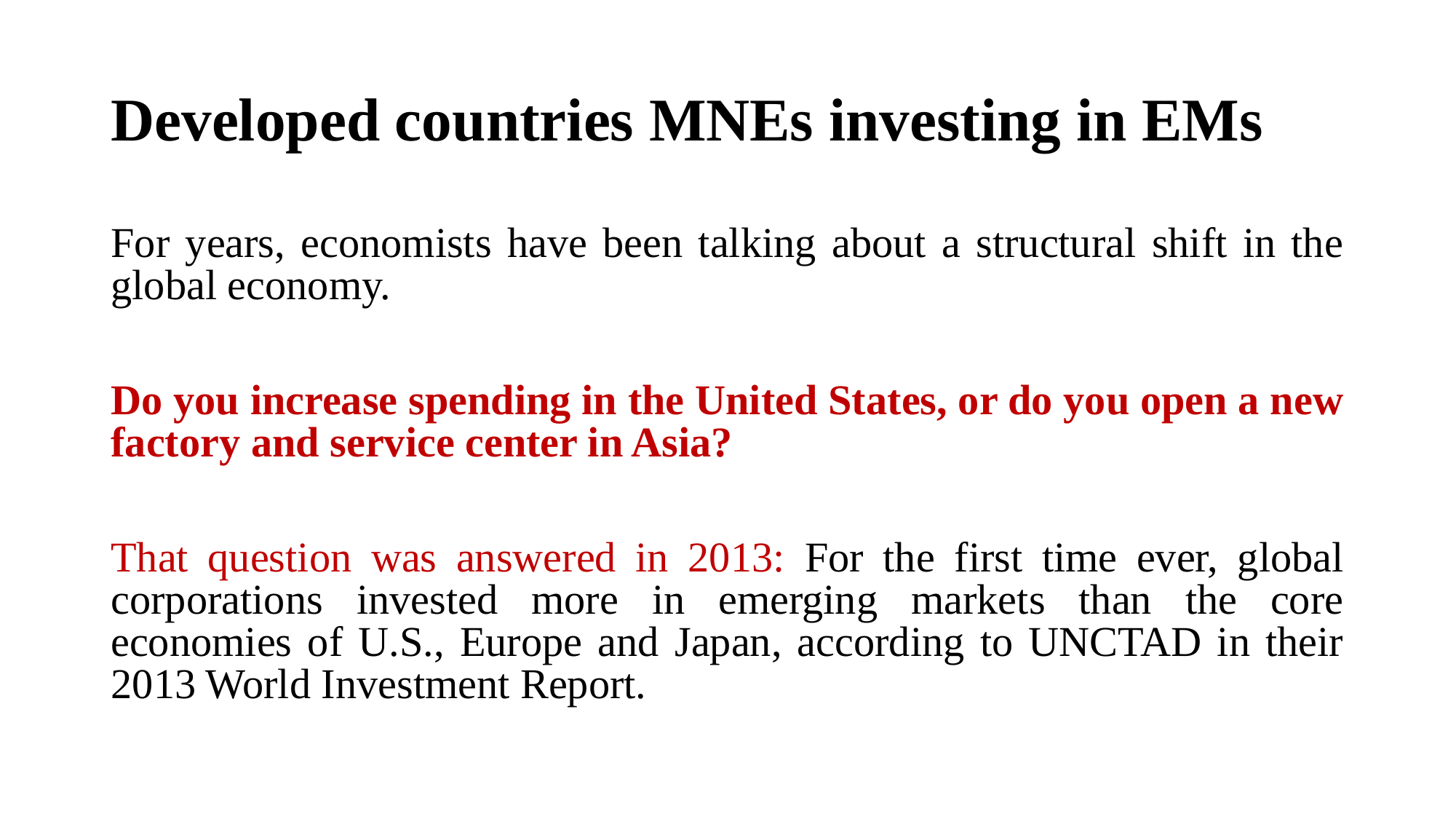

# Developed countries MNEs investing in EMs
For years, economists have been talking about a structural shift in the global economy.

Do you increase spending in the United States, or do you open a new factory and service center in Asia?

That question was answered in 2013: For the first time ever, global corporations invested more in emerging markets than the core economies of U.S., Europe and Japan, according to UNCTAD in their 2013 World Investment Report.